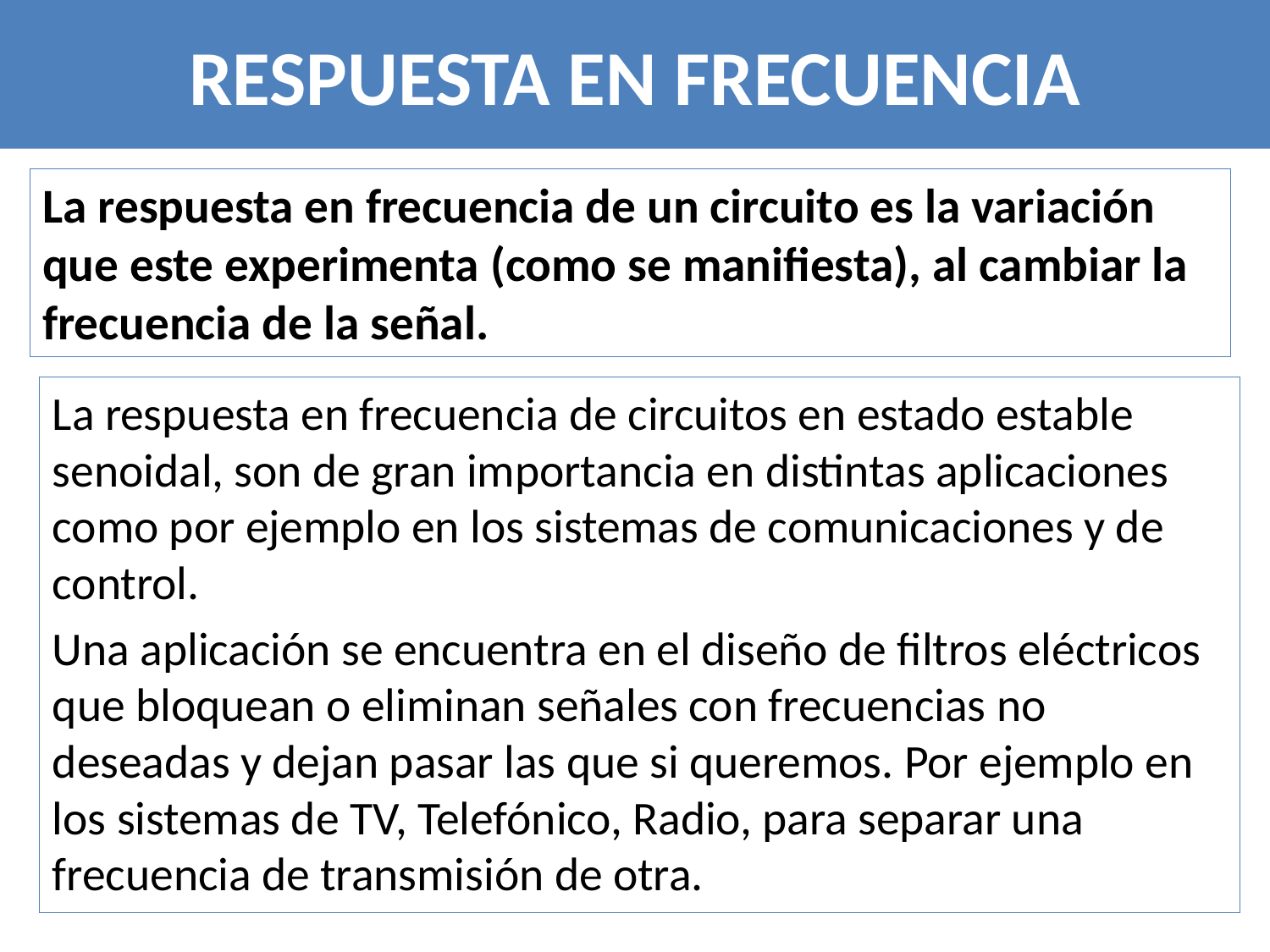

# RESPUESTA EN FRECUENCIA
La respuesta en frecuencia de un circuito es la variación que este experimenta (como se manifiesta), al cambiar la frecuencia de la señal.
La respuesta en frecuencia de circuitos en estado estable senoidal, son de gran importancia en distintas aplicaciones como por ejemplo en los sistemas de comunicaciones y de control.
Una aplicación se encuentra en el diseño de filtros eléctricos que bloquean o eliminan señales con frecuencias no deseadas y dejan pasar las que si queremos. Por ejemplo en los sistemas de TV, Telefónico, Radio, para separar una frecuencia de transmisión de otra.